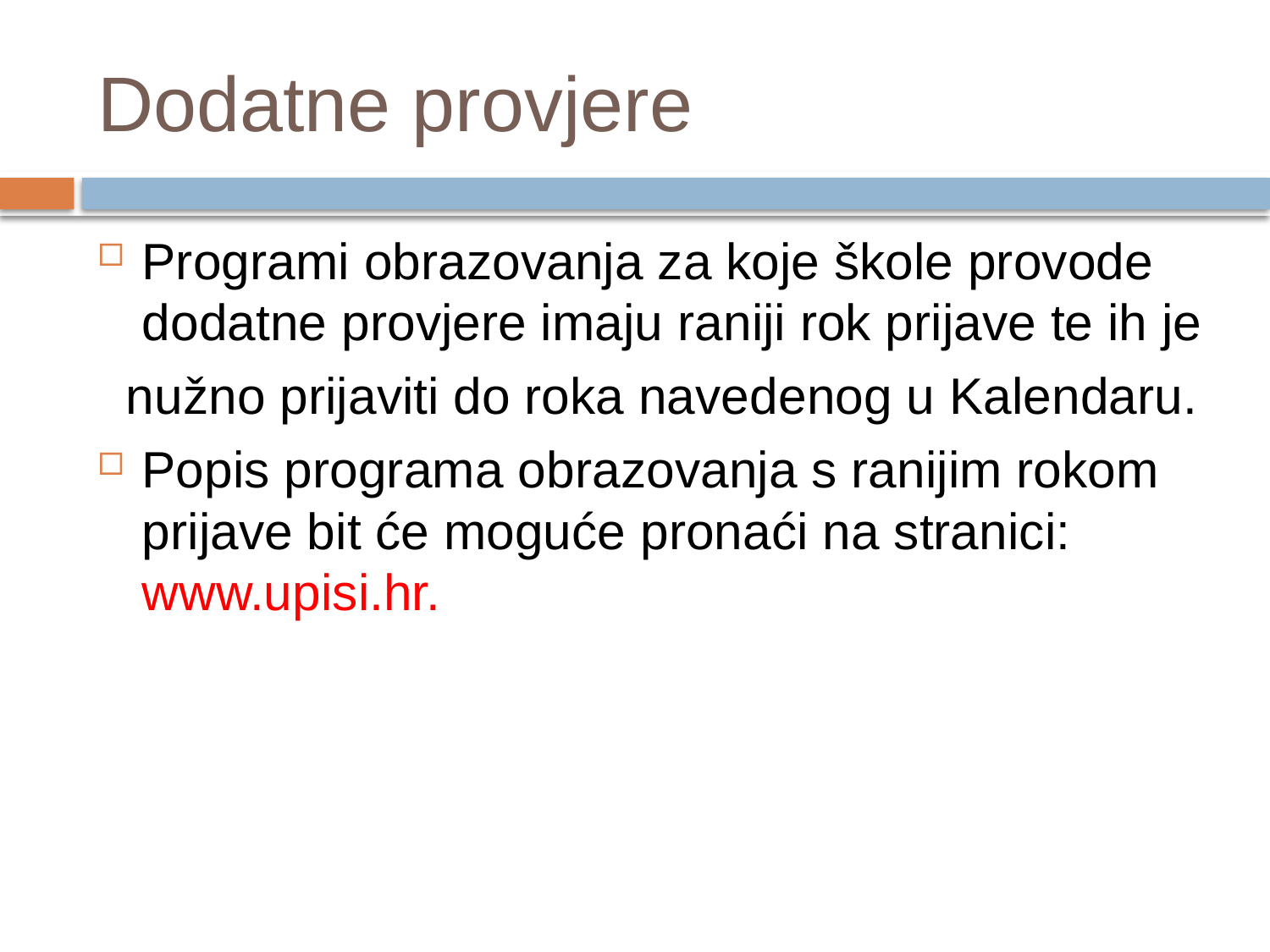

# Dodatne provjere
Programi obrazovanja za koje škole provode dodatne provjere imaju raniji rok prijave te ih je
  nužno prijaviti do roka navedenog u Kalendaru.
Popis programa obrazovanja s ranijim rokom prijave bit će moguće pronaći na stranici: www.upisi.hr.